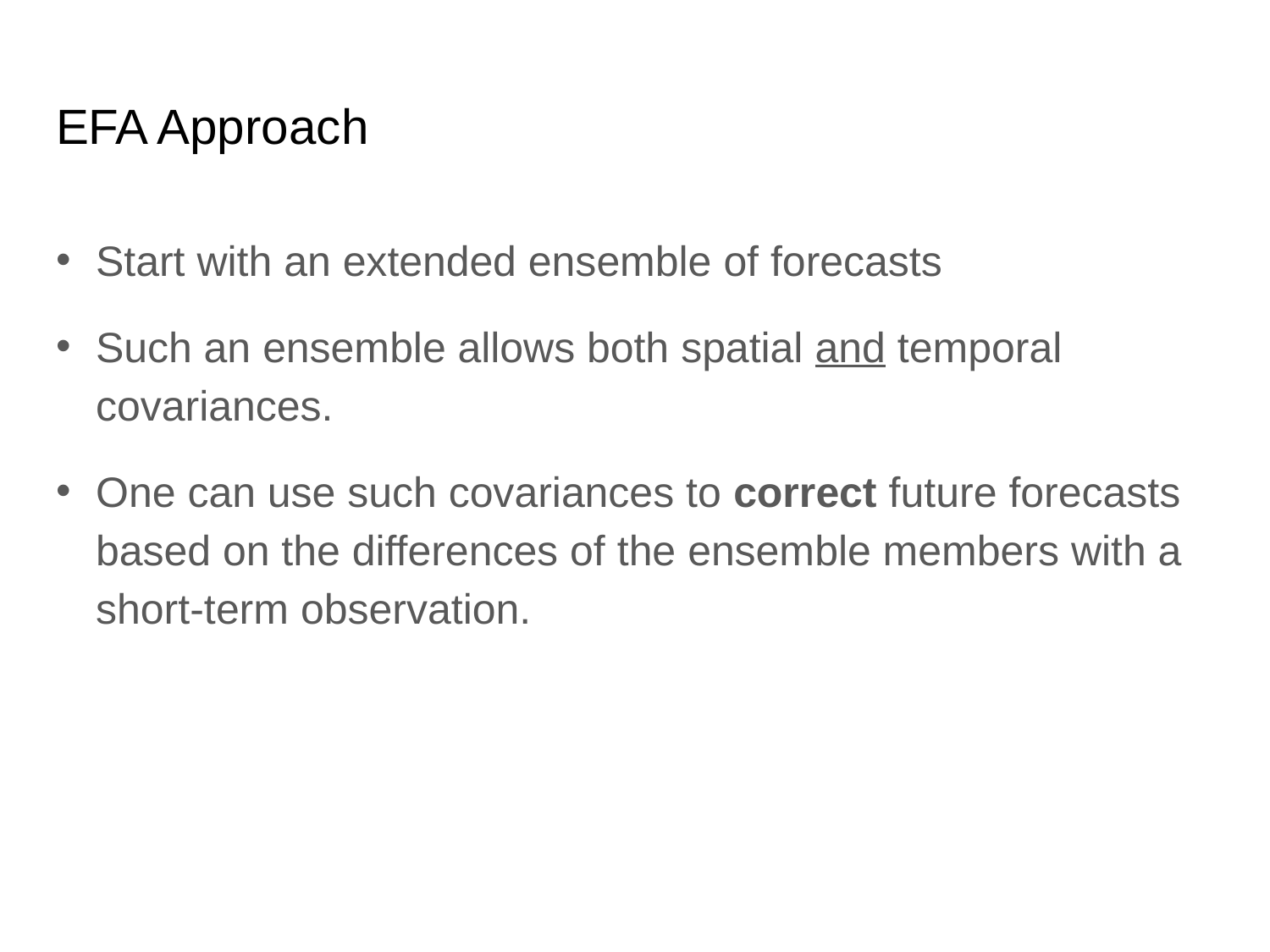

# EFA Approach
Start with an extended ensemble of forecasts
Such an ensemble allows both spatial and temporal covariances.
One can use such covariances to correct future forecasts based on the differences of the ensemble members with a short-term observation.